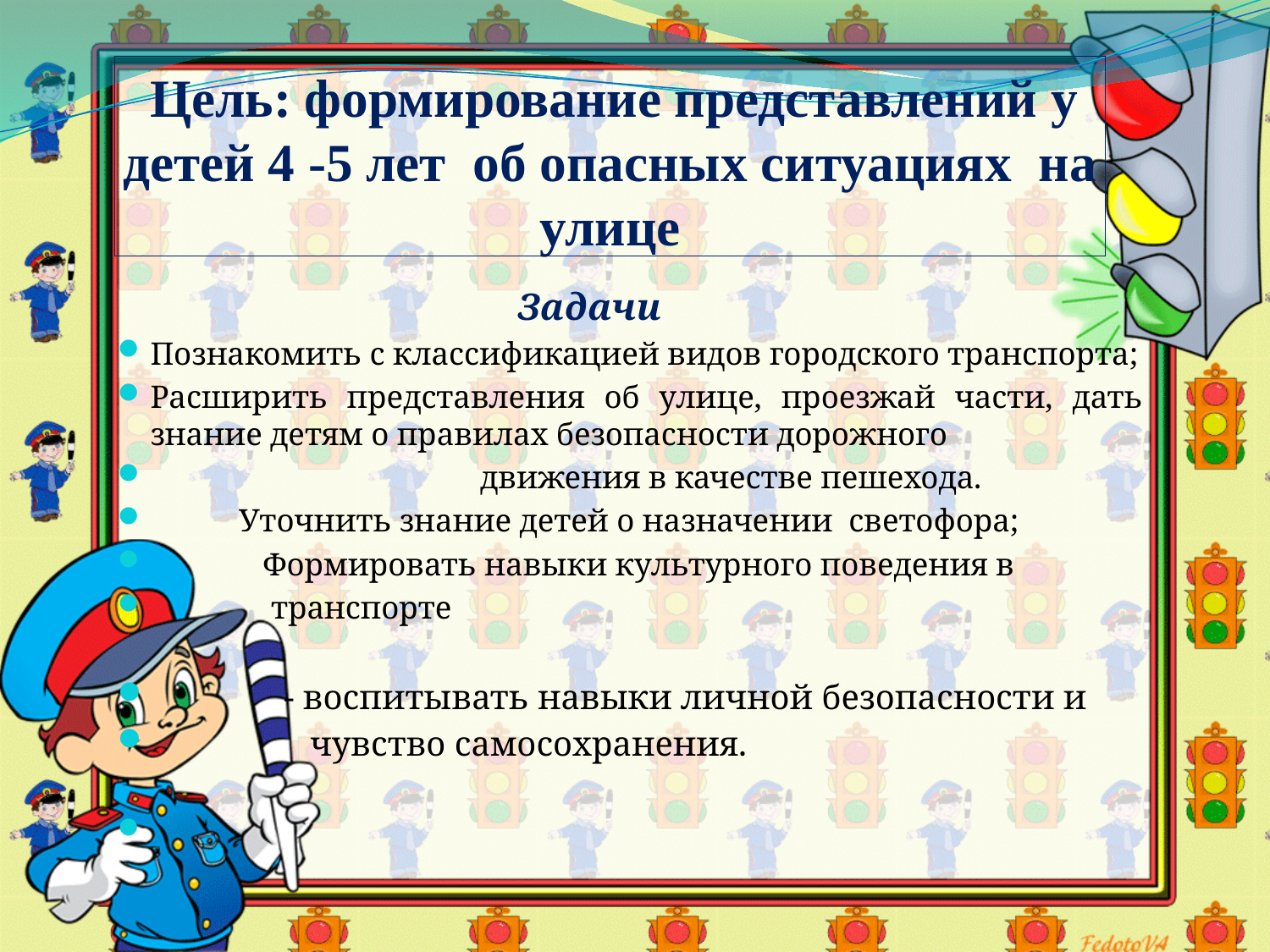

# Цель: формирование представлений у детей 4 -5 лет  об опасных ситуациях  на улице

                                          Задачи
Познакомить с классификацией видов городского транспорта;
Расширить представления об улице, проезжай части, дать знание детям о правилах безопасности дорожного
                                         движения в качестве пешехода.
           Уточнить знание детей о назначении  светофора;
              Формировать навыки культурного поведения в
               транспорте

               - воспитывать навыки личной безопасности и
                  чувство самосохранения.